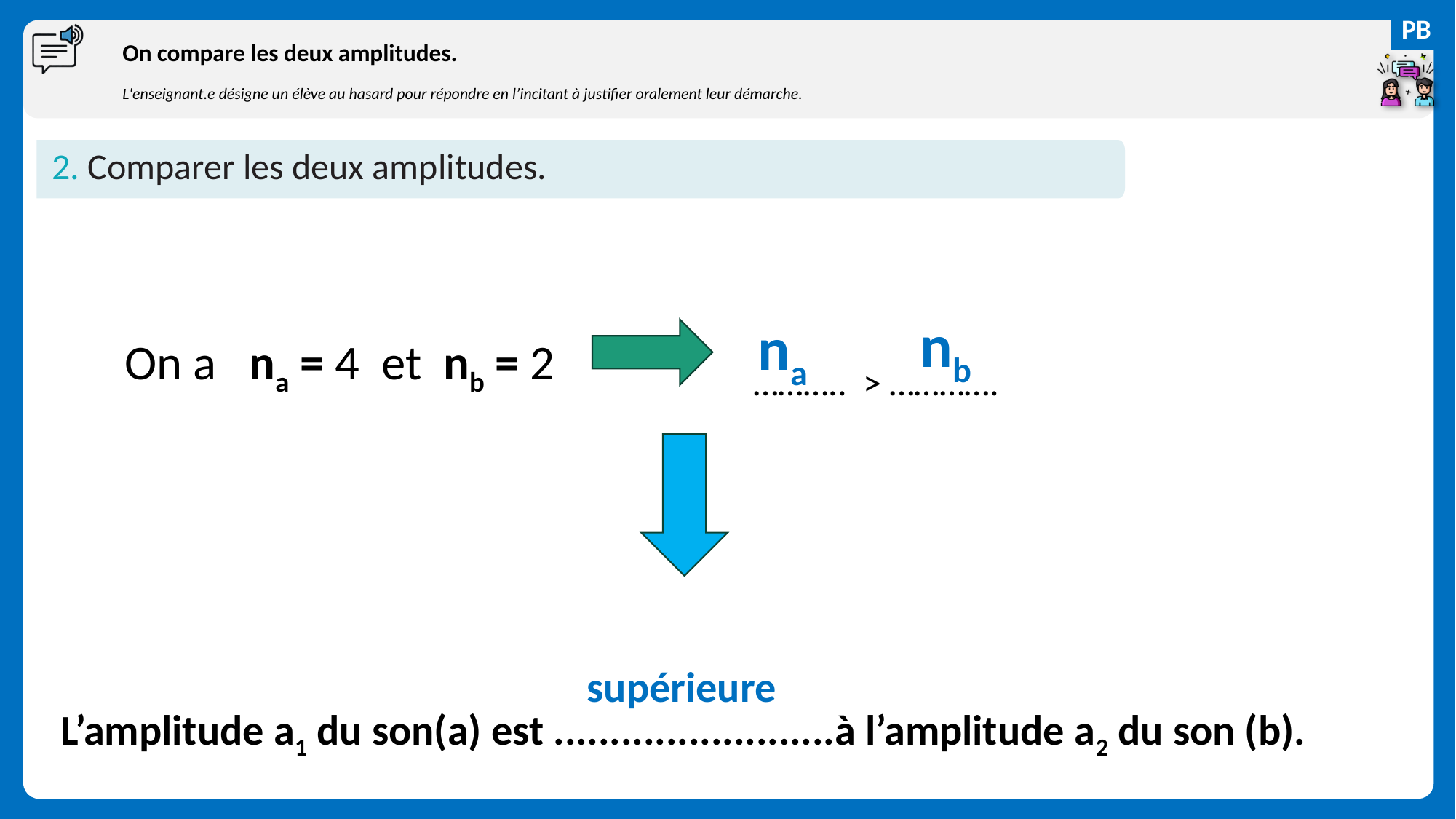

# On compare les deux amplitudes.
L'enseignant.e désigne un élève au hasard pour répondre en l’incitant à justifier oralement leur démarche.

2. Comparer les deux amplitudes.
   nb
      na
        On a   na = 4  et  nb = 2

………..  > ………….

     supérieure
L’amplitude a1 du son(a) est .........................à l’amplitude a2 du son (b).